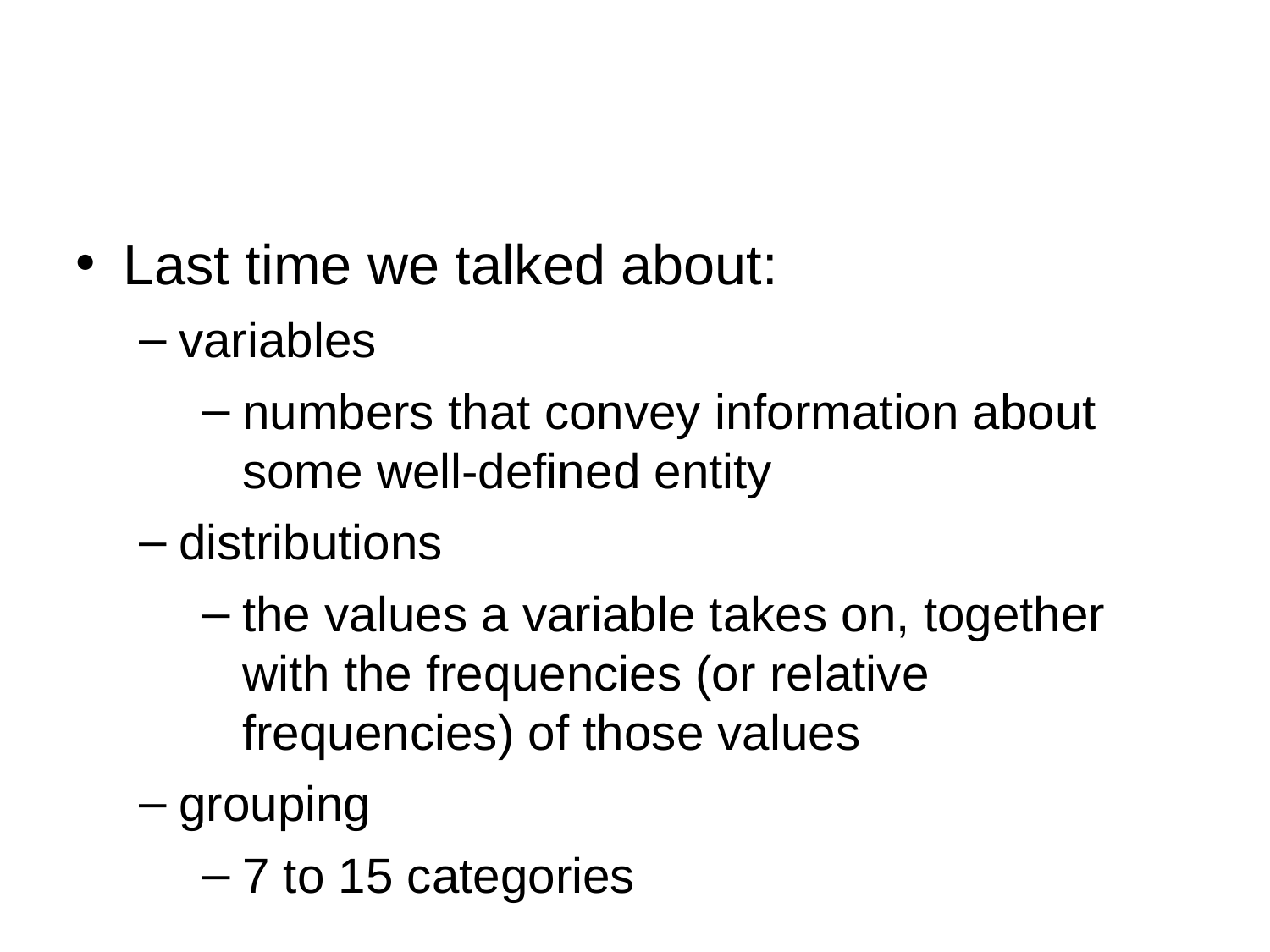

Last time we talked about:
variables
numbers that convey information about some well-defined entity
distributions
the values a variable takes on, together with the frequencies (or relative frequencies) of those values
grouping
7 to 15 categories